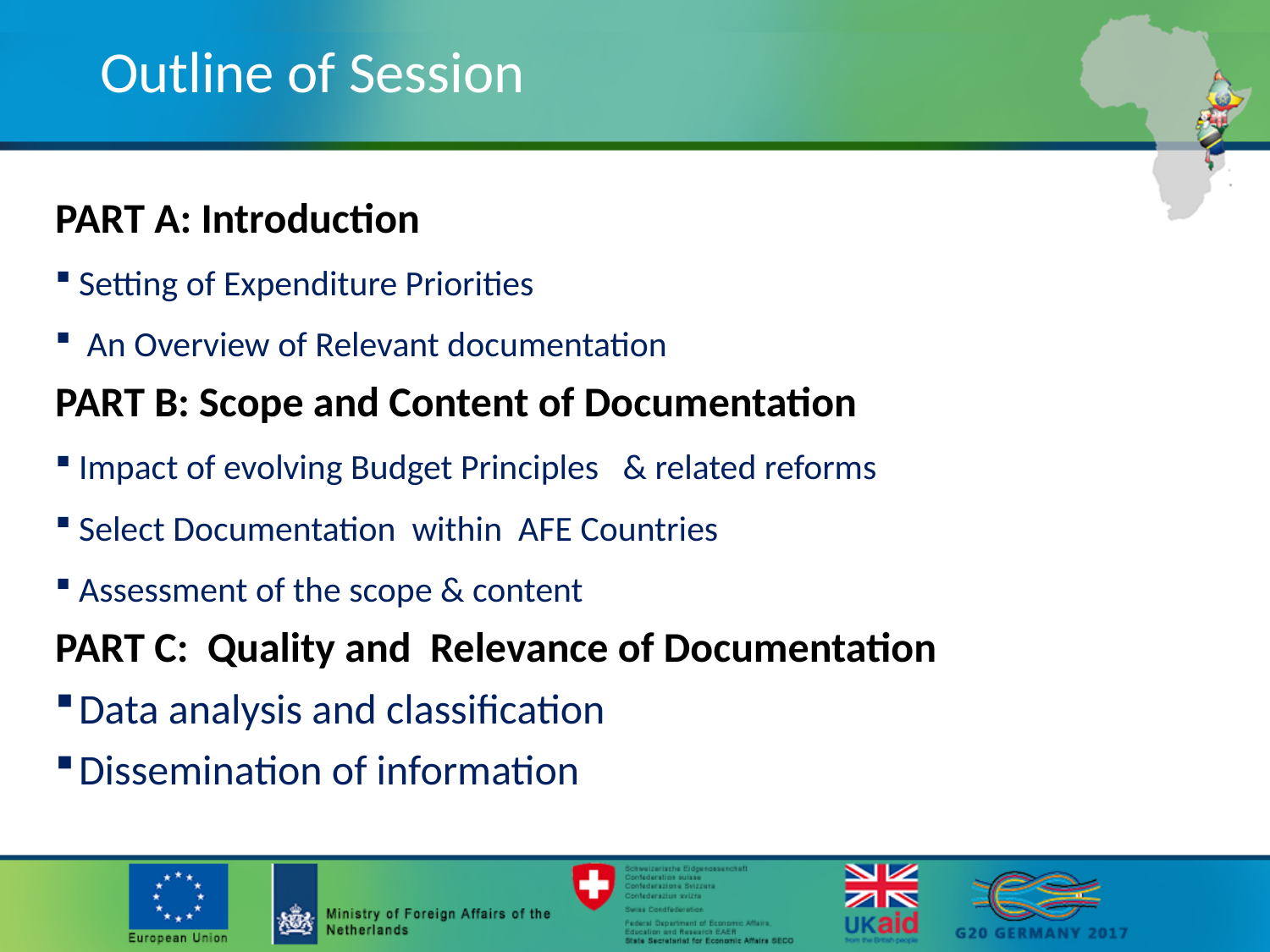

# Outline of Session
PART A: Introduction
Setting of Expenditure Priorities
 An Overview of Relevant documentation
PART B: Scope and Content of Documentation
Impact of evolving Budget Principles   & related reforms
Select Documentation  within  AFE Countries
Assessment of the scope & content
PART C:  Quality and  Relevance of Documentation
Data analysis and classification
Dissemination of information